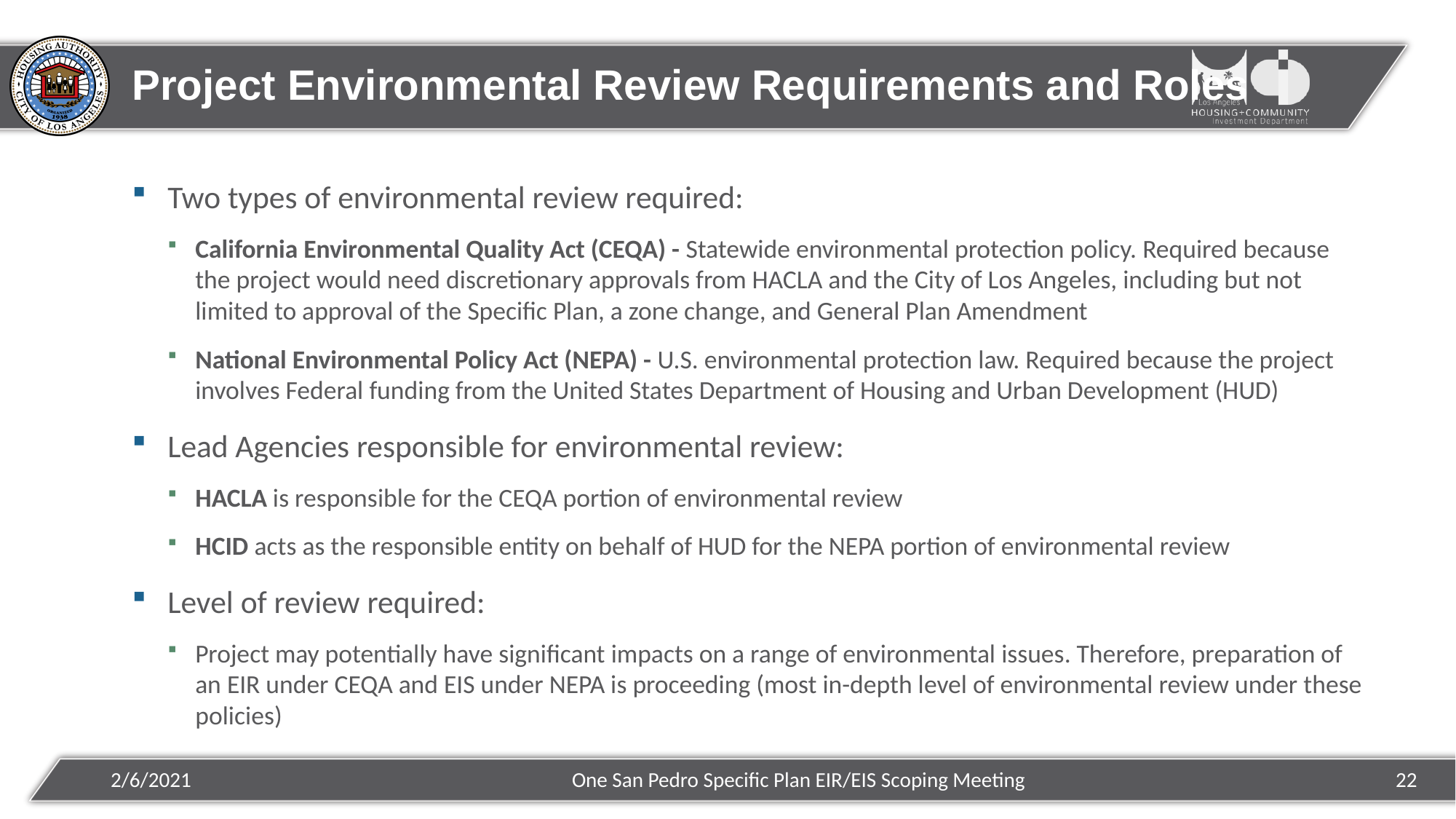

# Project Environmental Review Requirements and Roles
Two types of environmental review required:
California Environmental Quality Act (CEQA) - Statewide environmental protection policy. Required because the project would need discretionary approvals from HACLA and the City of Los Angeles, including but not limited to approval of the Specific Plan, a zone change, and General Plan Amendment
National Environmental Policy Act (NEPA) - U.S. environmental protection law. Required because the project involves Federal funding from the United States Department of Housing and Urban Development (HUD)
Lead Agencies responsible for environmental review:
HACLA is responsible for the CEQA portion of environmental review
HCID acts as the responsible entity on behalf of HUD for the NEPA portion of environmental review
Level of review required:
Project may potentially have significant impacts on a range of environmental issues. Therefore, preparation of an EIR under CEQA and EIS under NEPA is proceeding (most in-depth level of environmental review under these policies)
One San Pedro Specific Plan EIR/EIS Scoping Meeting
2/6/2021
22